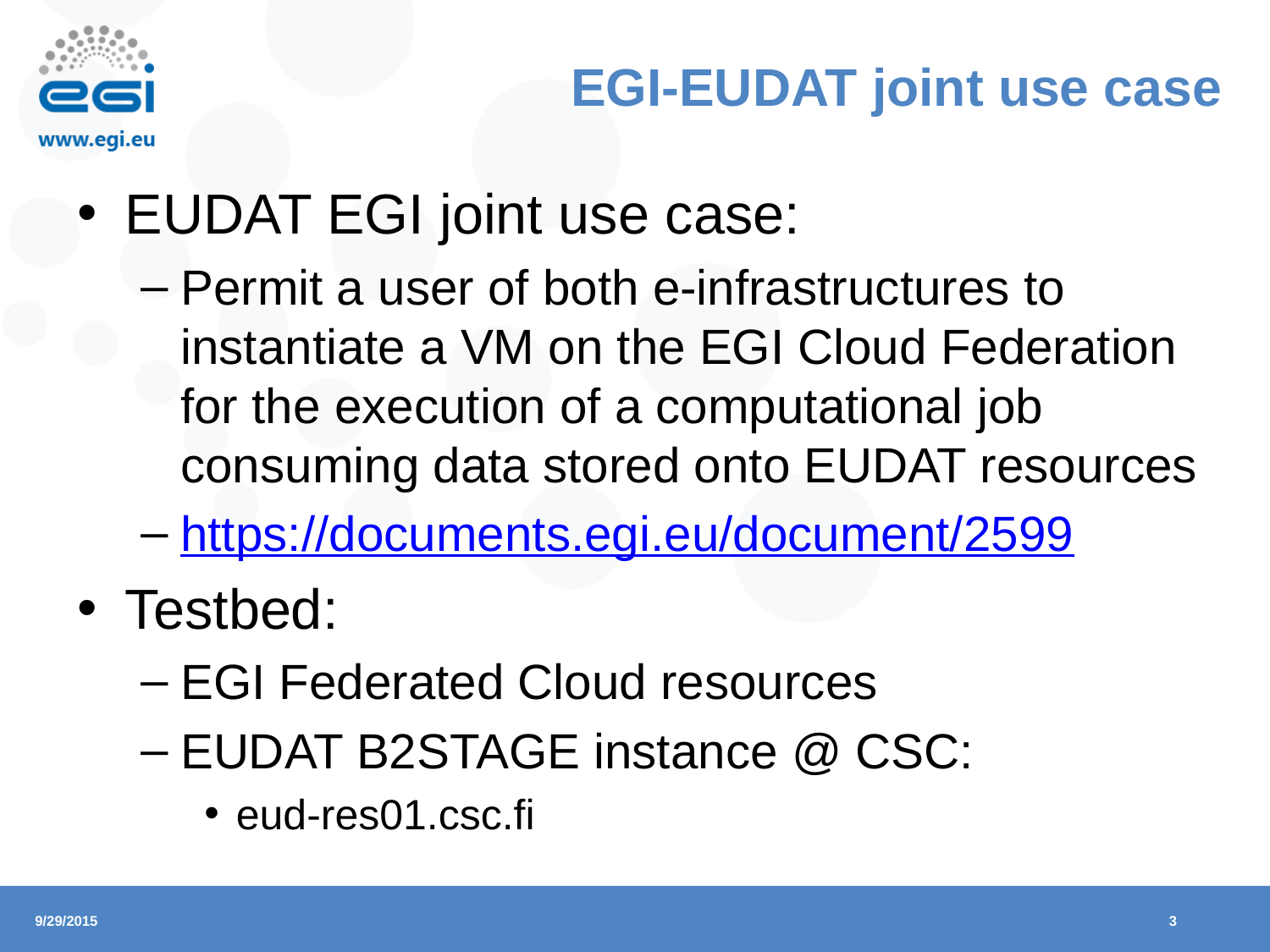

# EGI-EUDAT joint use case
EUDAT EGI joint use case:
Permit a user of both e-infrastructures to instantiate a VM on the EGI Cloud Federation for the execution of a computational job consuming data stored onto EUDAT resources
https://documents.egi.eu/document/2599
Testbed:
EGI Federated Cloud resources
EUDAT B2STAGE instance @ CSC:
eud-res01.csc.fi